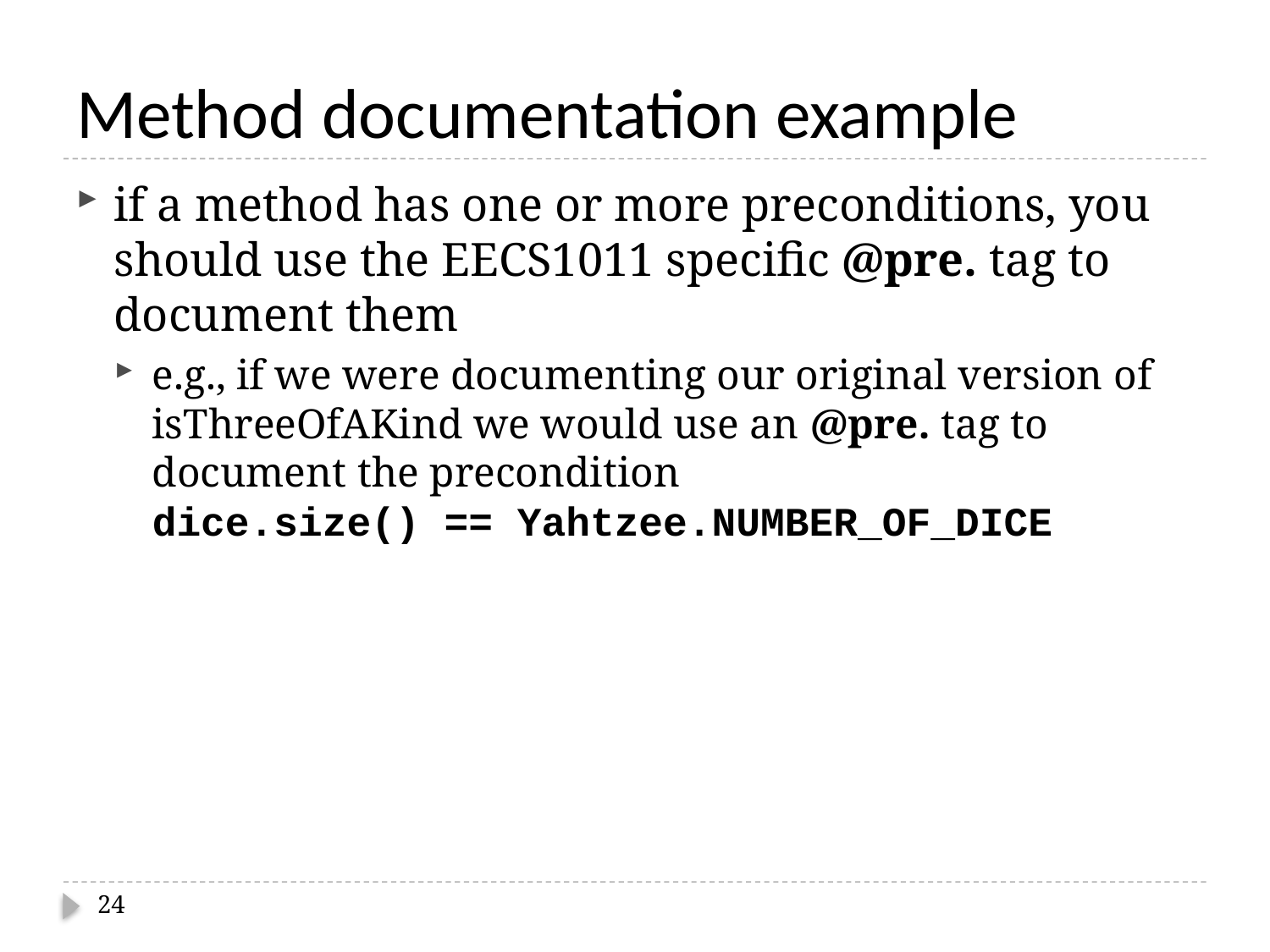

# Method documentation example
if a method has one or more preconditions, you should use the EECS1011 specific @pre. tag to document them
e.g., if we were documenting our original version of isThreeOfAKind we would use an @pre. tag to document the precondition
dice.size() == Yahtzee.NUMBER_OF_DICE
24